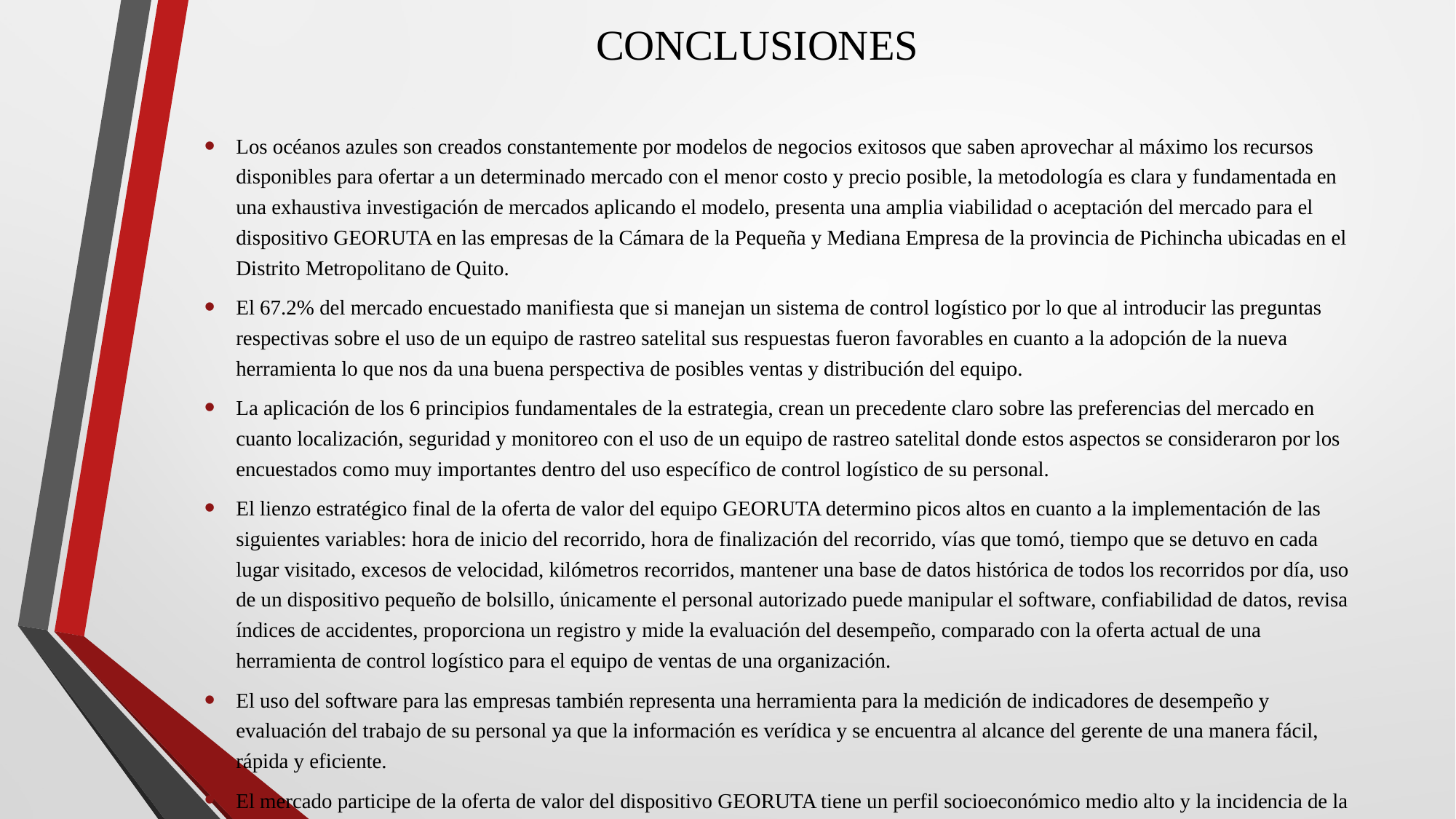

# CONCLUSIONES
Los océanos azules son creados constantemente por modelos de negocios exitosos que saben aprovechar al máximo los recursos disponibles para ofertar a un determinado mercado con el menor costo y precio posible, la metodología es clara y fundamentada en una exhaustiva investigación de mercados aplicando el modelo, presenta una amplia viabilidad o aceptación del mercado para el dispositivo GEORUTA en las empresas de la Cámara de la Pequeña y Mediana Empresa de la provincia de Pichincha ubicadas en el Distrito Metropolitano de Quito.
El 67.2% del mercado encuestado manifiesta que si manejan un sistema de control logístico por lo que al introducir las preguntas respectivas sobre el uso de un equipo de rastreo satelital sus respuestas fueron favorables en cuanto a la adopción de la nueva herramienta lo que nos da una buena perspectiva de posibles ventas y distribución del equipo.
La aplicación de los 6 principios fundamentales de la estrategia, crean un precedente claro sobre las preferencias del mercado en cuanto localización, seguridad y monitoreo con el uso de un equipo de rastreo satelital donde estos aspectos se consideraron por los encuestados como muy importantes dentro del uso específico de control logístico de su personal.
El lienzo estratégico final de la oferta de valor del equipo GEORUTA determino picos altos en cuanto a la implementación de las siguientes variables: hora de inicio del recorrido, hora de finalización del recorrido, vías que tomó, tiempo que se detuvo en cada lugar visitado, excesos de velocidad, kilómetros recorridos, mantener una base de datos histórica de todos los recorridos por día, uso de un dispositivo pequeño de bolsillo, únicamente el personal autorizado puede manipular el software, confiabilidad de datos, revisa índices de accidentes, proporciona un registro y mide la evaluación del desempeño, comparado con la oferta actual de una herramienta de control logístico para el equipo de ventas de una organización.
El uso del software para las empresas también representa una herramienta para la medición de indicadores de desempeño y evaluación del trabajo de su personal ya que la información es verídica y se encuentra al alcance del gerente de una manera fácil, rápida y eficiente.
El mercado participe de la oferta de valor del dispositivo GEORUTA tiene un perfil socioeconómico medio alto y la incidencia de la propuesta en este segmento puede desencadenar una rentabilidad muy alta y una expansión total a nivel de todo el Ecuador.